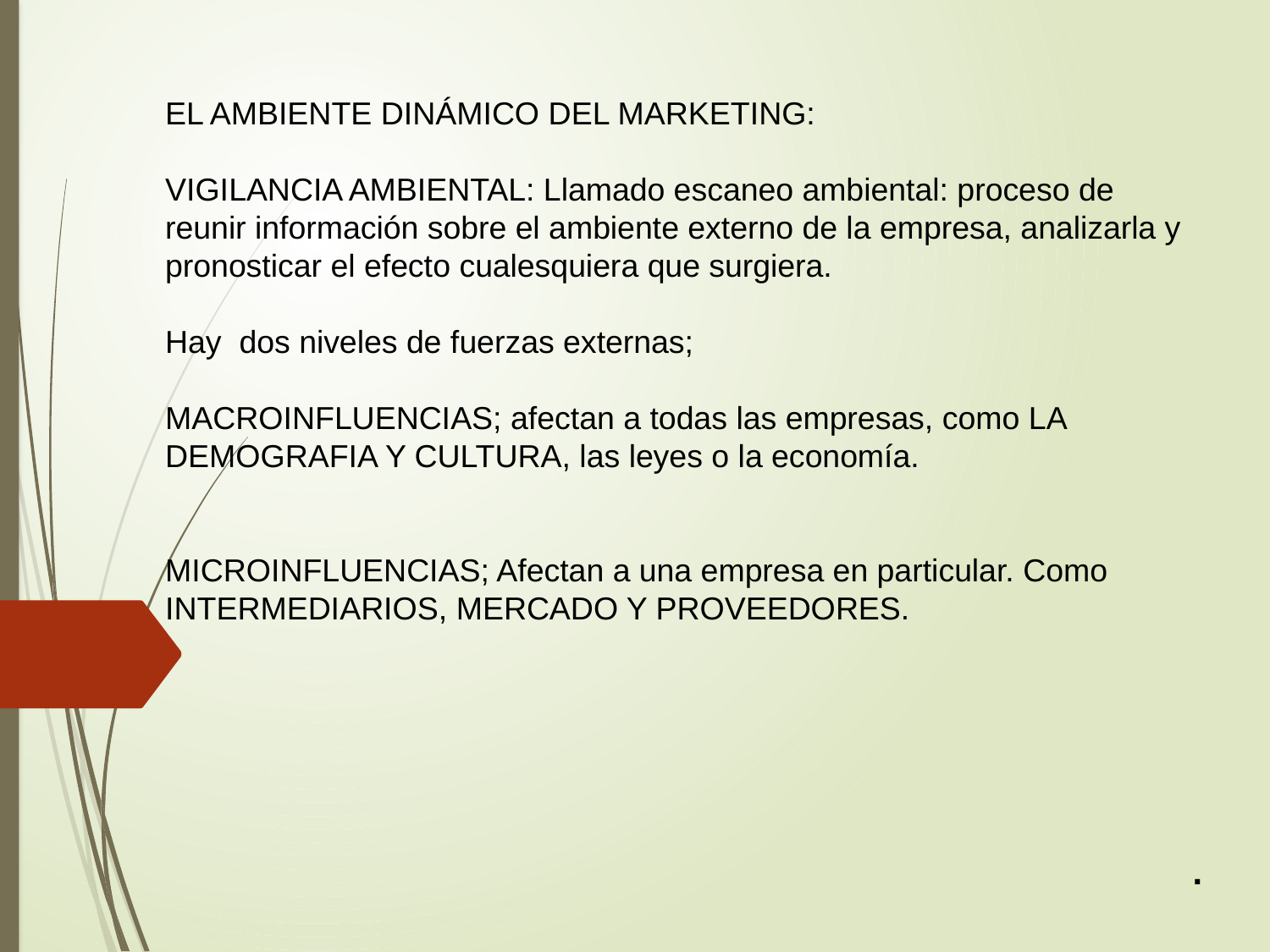

#
EL AMBIENTE DINÁMICO DEL MARKETING:

VIGILANCIA AMBIENTAL: Llamado escaneo ambiental: proceso de reunir información sobre el ambiente externo de la empresa, analizarla y pronosticar el efecto cualesquiera que surgiera.

Hay  dos niveles de fuerzas externas;

MACROINFLUENCIAS; afectan a todas las empresas, como LA DEMOGRAFIA Y CULTURA, las leyes o la economía.

MICROINFLUENCIAS; Afectan a una empresa en particular. Como INTERMEDIARIOS, MERCADO Y PROVEEDORES.

.